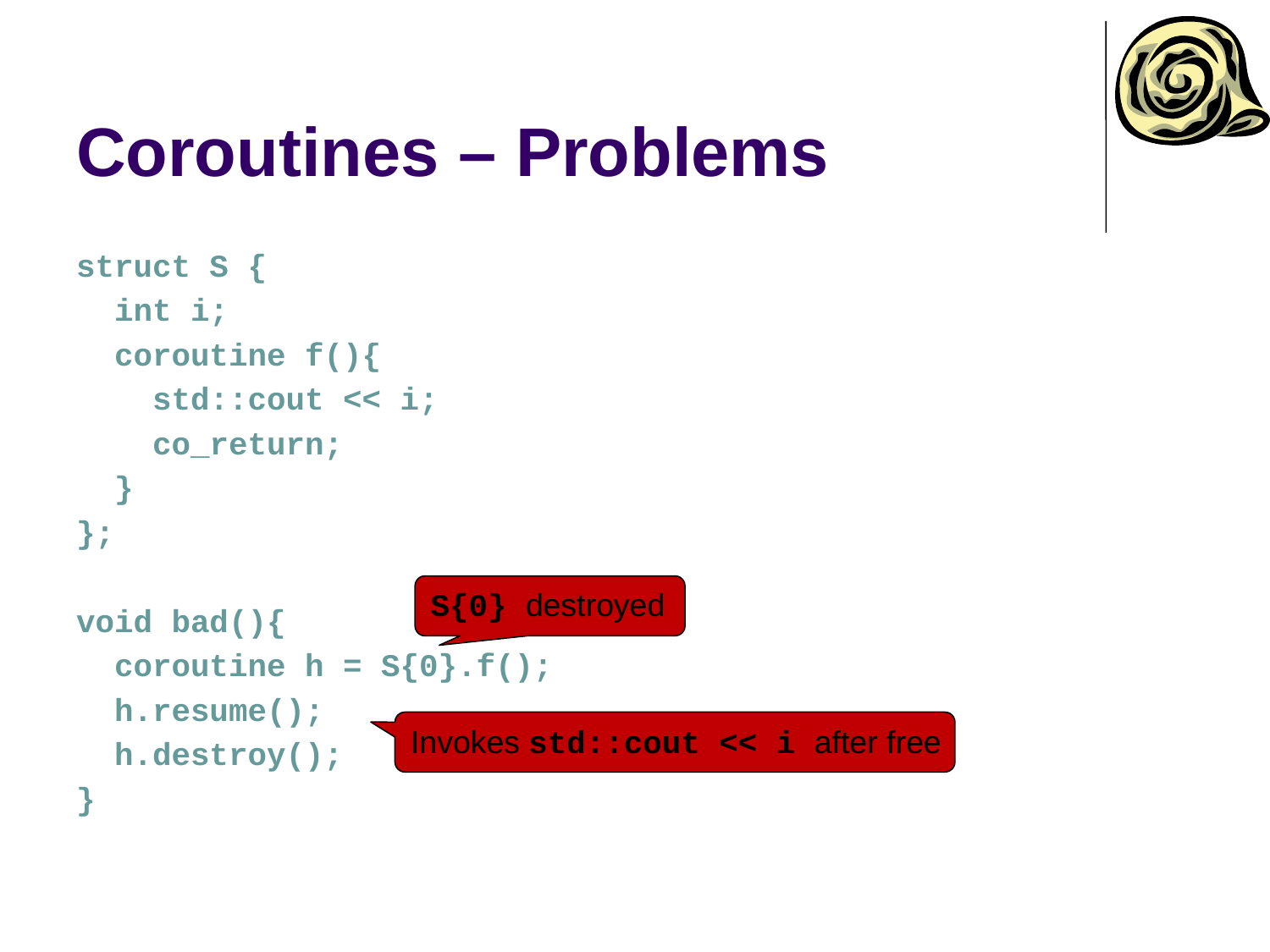

# Coroutines – Problems
struct S {
  int i;
  coroutine f(){
    std::cout << i;
    co_return;
  }
};

void bad(){
  coroutine h = S{0}.f();
  h.resume();
  h.destroy();
}

S{0} destroyed
Invokes std::cout << i after free